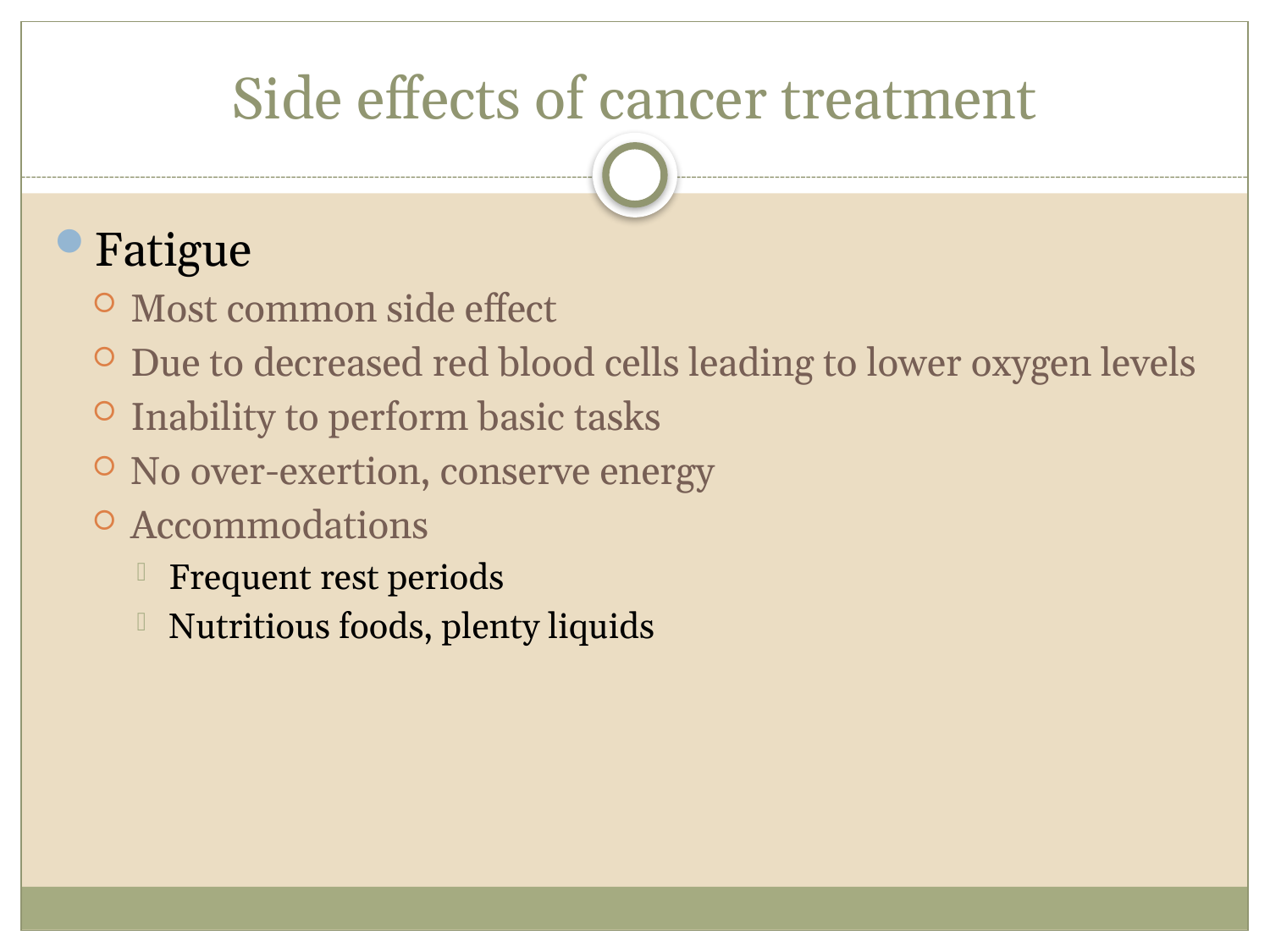

# Side effects of cancer treatment
Fatigue
Most common side effect
Due to decreased red blood cells leading to lower oxygen levels
Inability to perform basic tasks
No over-exertion, conserve energy
Accommodations
Frequent rest periods
Nutritious foods, plenty liquids